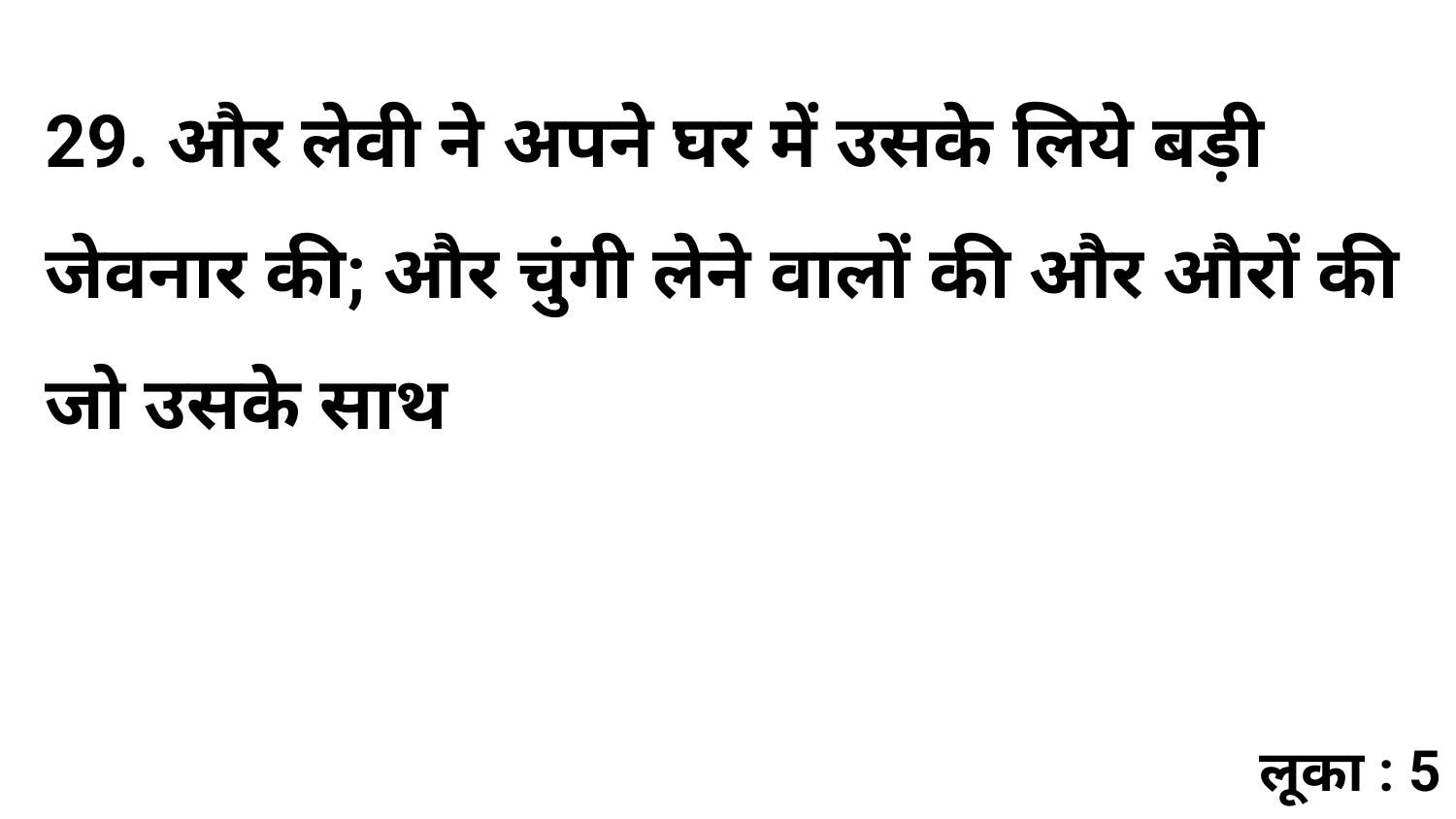

29. और लेवी ने अपने घर में उसके लिये बड़ी जेवनार की; और चुंगी लेने वालों की और औरों की जो उसके साथ
लूका : 5